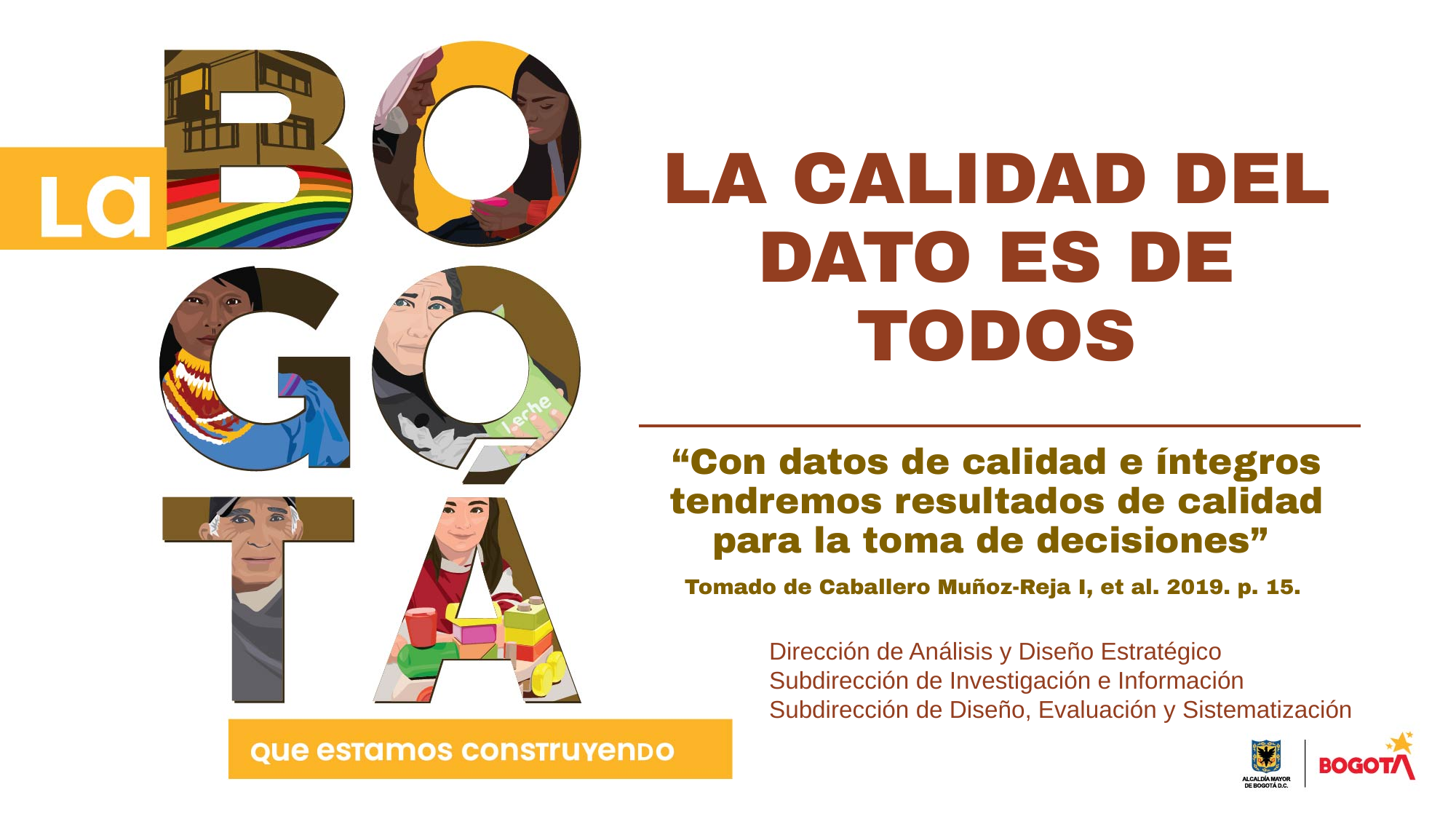

# LA CALIDAD DEL DATO ES DE TODOS
“Con datos de calidad e íntegros tendremos resultados de calidad para la toma de decisiones”
Tomado de Caballero Muñoz-Reja I, et al. 2019. p. 15.
Dirección de Análisis y Diseño Estratégico
Subdirección de Investigación e Información
Subdirección de Diseño, Evaluación y Sistematización